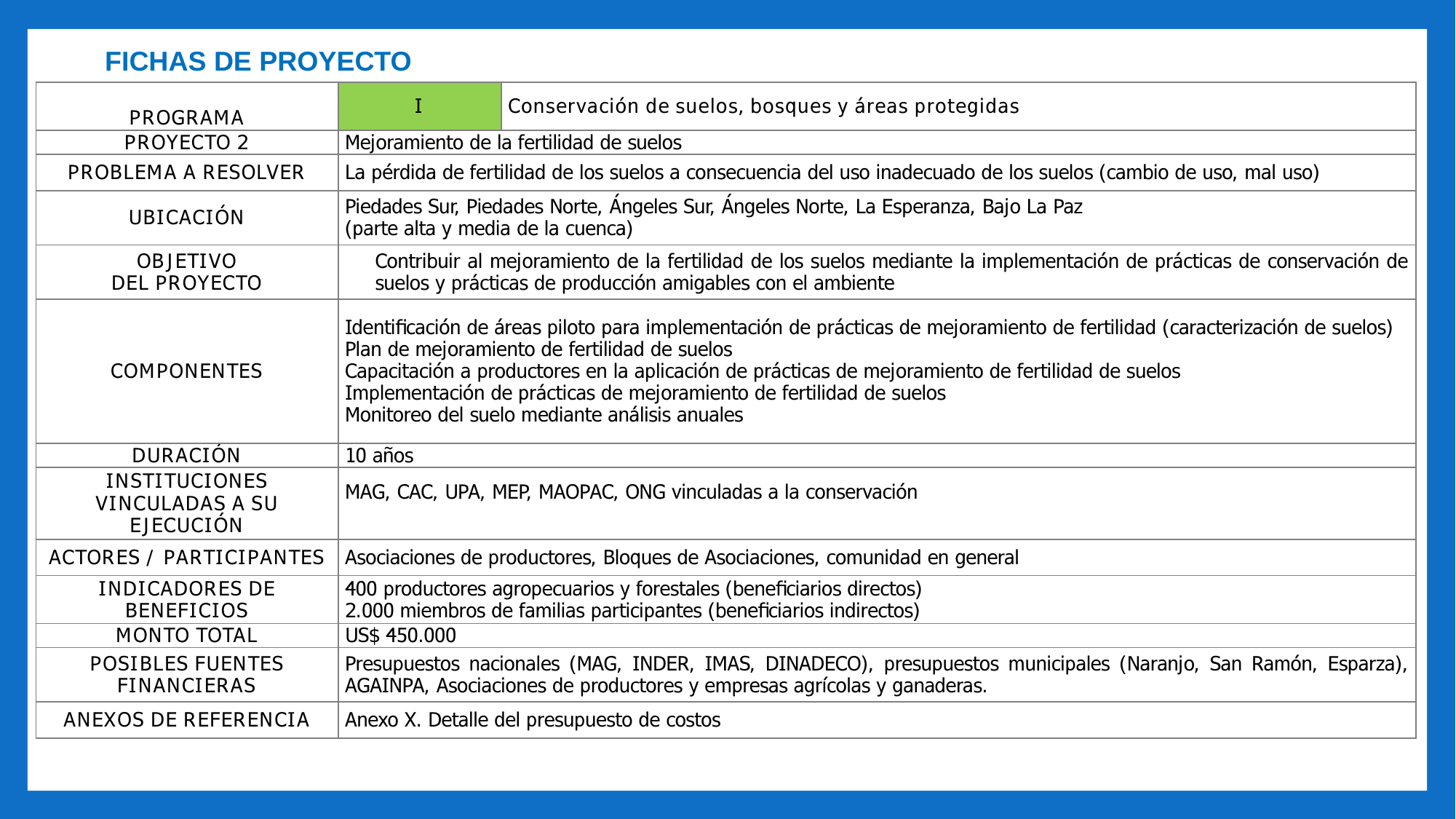

FICHAS DE PROYECTO
| PROGRAMA | I | Conservación de suelos, bosques y áreas protegidas |
| --- | --- | --- |
| PROYECTO 2 | Mejoramiento de la fertilidad de suelos |  |
| PROBLEMA A RESOLVER | La pérdida de fertilidad de los suelos a consecuencia del uso inadecuado de los suelos (cambio de uso, mal uso) |  |
| UBICACIÓN | Piedades Sur, Piedades Norte, Ángeles Sur, Ángeles Norte, La Esperanza, Bajo La Paz (parte alta y media de la cuenca) |  |
| OBJETIVO DEL PROYECTO | Contribuir al mejoramiento de la fertilidad de los suelos mediante la implementación de prácticas de conservación de suelos y prácticas de producción amigables con el ambiente |  |
| COMPONENTES | Identificación de áreas piloto para implementación de prácticas de mejoramiento de fertilidad (caracterización de suelos) Plan de mejoramiento de fertilidad de suelos Capacitación a productores en la aplicación de prácticas de mejoramiento de fertilidad de suelos Implementación de prácticas de mejoramiento de fertilidad de suelos Monitoreo del suelo mediante análisis anuales |  |
| DURACIÓN | 10 años |  |
| INSTITUCIONES VINCULADAS A SU EJECUCIÓN | MAG, CAC, UPA, MEP, MAOPAC, ONG vinculadas a la conservación |  |
| ACTORES / PARTICIPANTES | Asociaciones de productores, Bloques de Asociaciones, comunidad en general |  |
| INDICADORES DE BENEFICIOS | 400 productores agropecuarios y forestales (beneficiarios directos) 2.000 miembros de familias participantes (beneficiarios indirectos) |  |
| MONTO TOTAL | US$ 450.000 |  |
| POSIBLES FUENTES FINANCIERAS | Presupuestos nacionales (MAG, INDER, IMAS, DINADECO), presupuestos municipales (Naranjo, San Ramón, Esparza), AGAINPA, Asociaciones de productores y empresas agrícolas y ganaderas. |  |
| ANEXOS DE REFERENCIA | Anexo X. Detalle del presupuesto de costos |  |